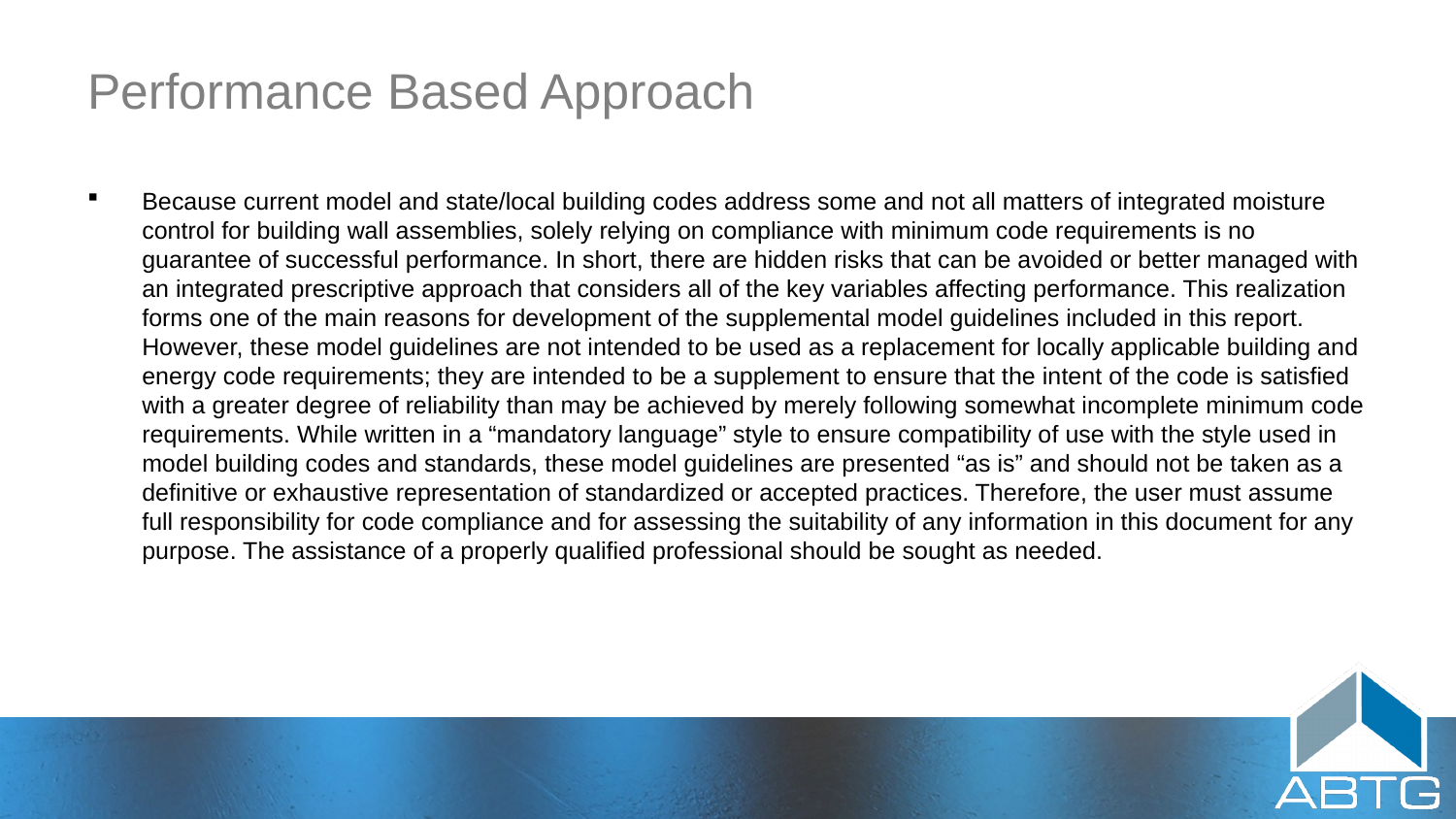

# Performance Based Approach
Because current model and state/local building codes address some and not all matters of integrated moisture control for building wall assemblies, solely relying on compliance with minimum code requirements is no guarantee of successful performance. In short, there are hidden risks that can be avoided or better managed with an integrated prescriptive approach that considers all of the key variables affecting performance. This realization forms one of the main reasons for development of the supplemental model guidelines included in this report. However, these model guidelines are not intended to be used as a replacement for locally applicable building and energy code requirements; they are intended to be a supplement to ensure that the intent of the code is satisfied with a greater degree of reliability than may be achieved by merely following somewhat incomplete minimum code requirements. While written in a “mandatory language” style to ensure compatibility of use with the style used in model building codes and standards, these model guidelines are presented “as is” and should not be taken as a definitive or exhaustive representation of standardized or accepted practices. Therefore, the user must assume full responsibility for code compliance and for assessing the suitability of any information in this document for any purpose. The assistance of a properly qualified professional should be sought as needed.